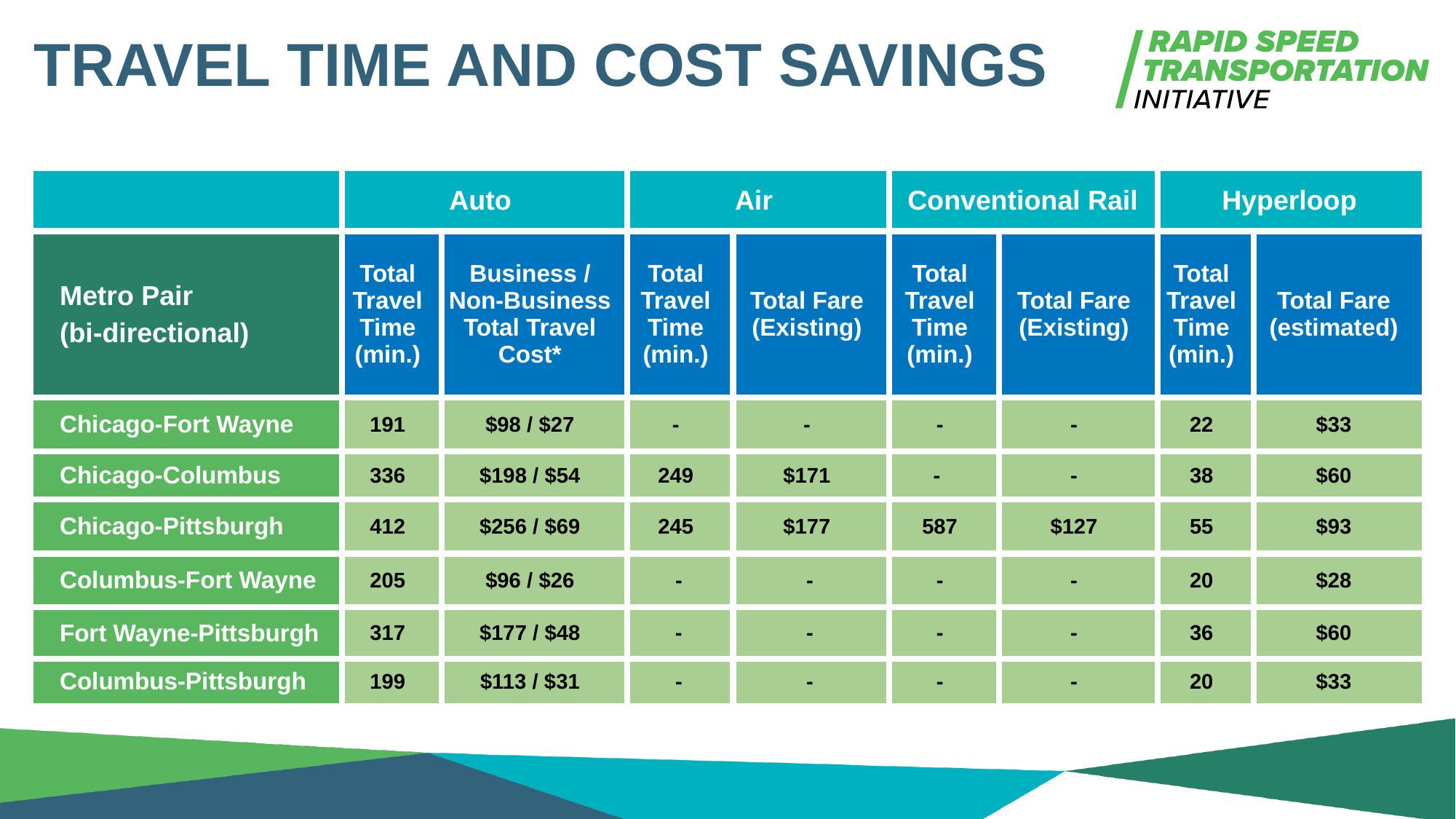

# Travel time and cost savings
|  | Auto |  | Air |  | Conventional Rail |  | Hyperloop |  |
| --- | --- | --- | --- | --- | --- | --- | --- | --- |
| Metro Pair (bi-directional) | Total Travel Time (min.) | Business / Non-Business Total Travel Cost\* | Total Travel Time (min.) | Total Fare (Existing) | Total Travel Time (min.) | Total Fare (Existing) | Total Travel Time (min.) | Total Fare (estimated) |
| Chicago-Fort Wayne | 191 | $98 / $27 | - | - | - | - | 22 | $33 |
| Chicago-Columbus | 336 | $198 / $54 | 249 | $171 | - | - | 38 | $60 |
| Chicago-Pittsburgh | 412 | $256 / $69 | 245 | $177 | 587 | $127 | 55 | $93 |
| Columbus-Fort Wayne | 205 | $96 / $26 | - | - | - | - | 20 | $28 |
| Fort Wayne-Pittsburgh | 317 | $177 / $48 | - | - | - | - | 36 | $60 |
| Columbus-Pittsburgh | 199 | $113 / $31 | - | - | - | - | 20 | $33 |